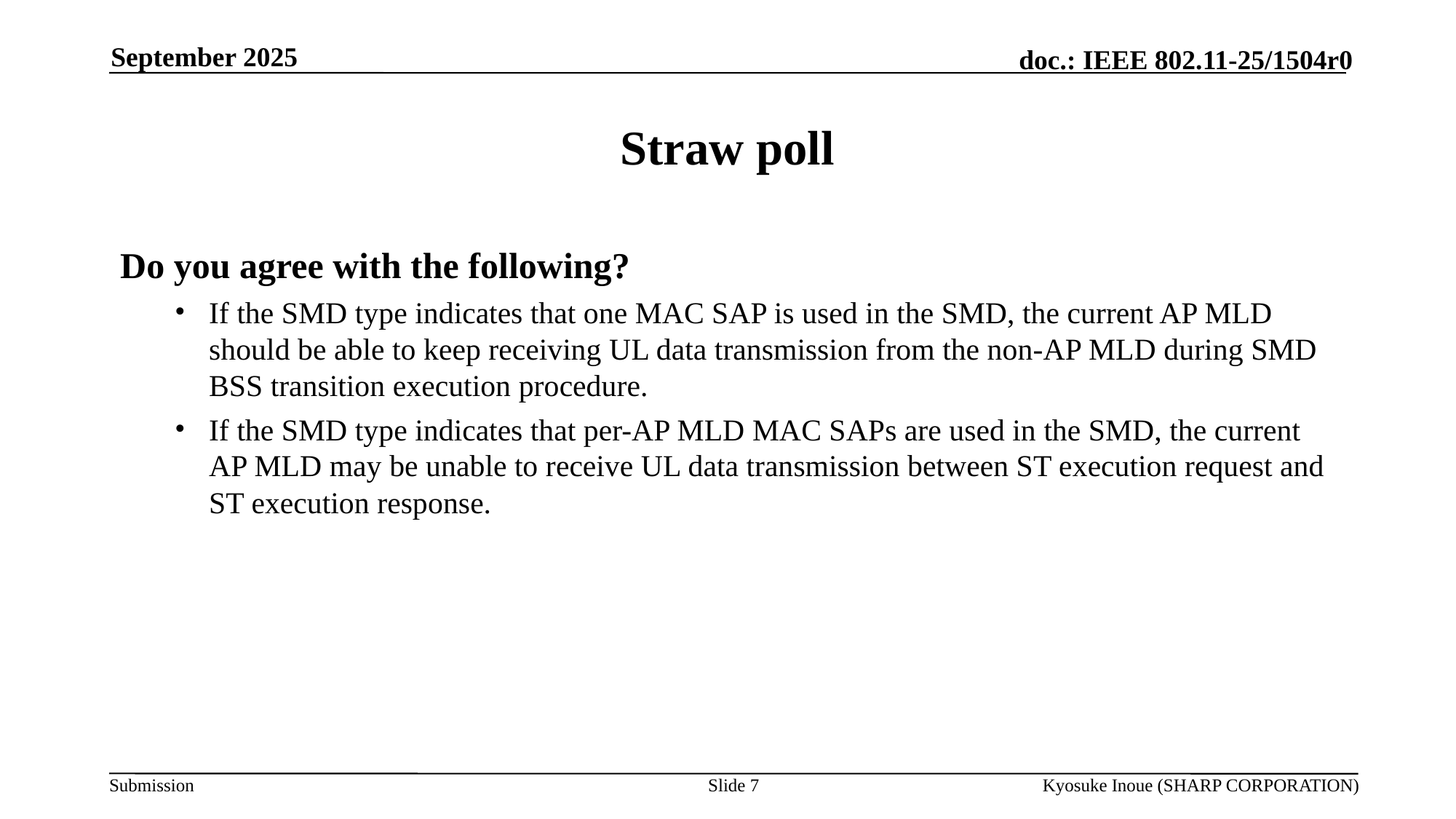

September 2025
# Straw poll
Do you agree with the following?
If the SMD type indicates that one MAC SAP is used in the SMD, the current AP MLD should be able to keep receiving UL data transmission from the non-AP MLD during SMD BSS transition execution procedure.
If the SMD type indicates that per-AP MLD MAC SAPs are used in the SMD, the current AP MLD may be unable to receive UL data transmission between ST execution request and ST execution response.
Slide 7
Kyosuke Inoue (SHARP CORPORATION)